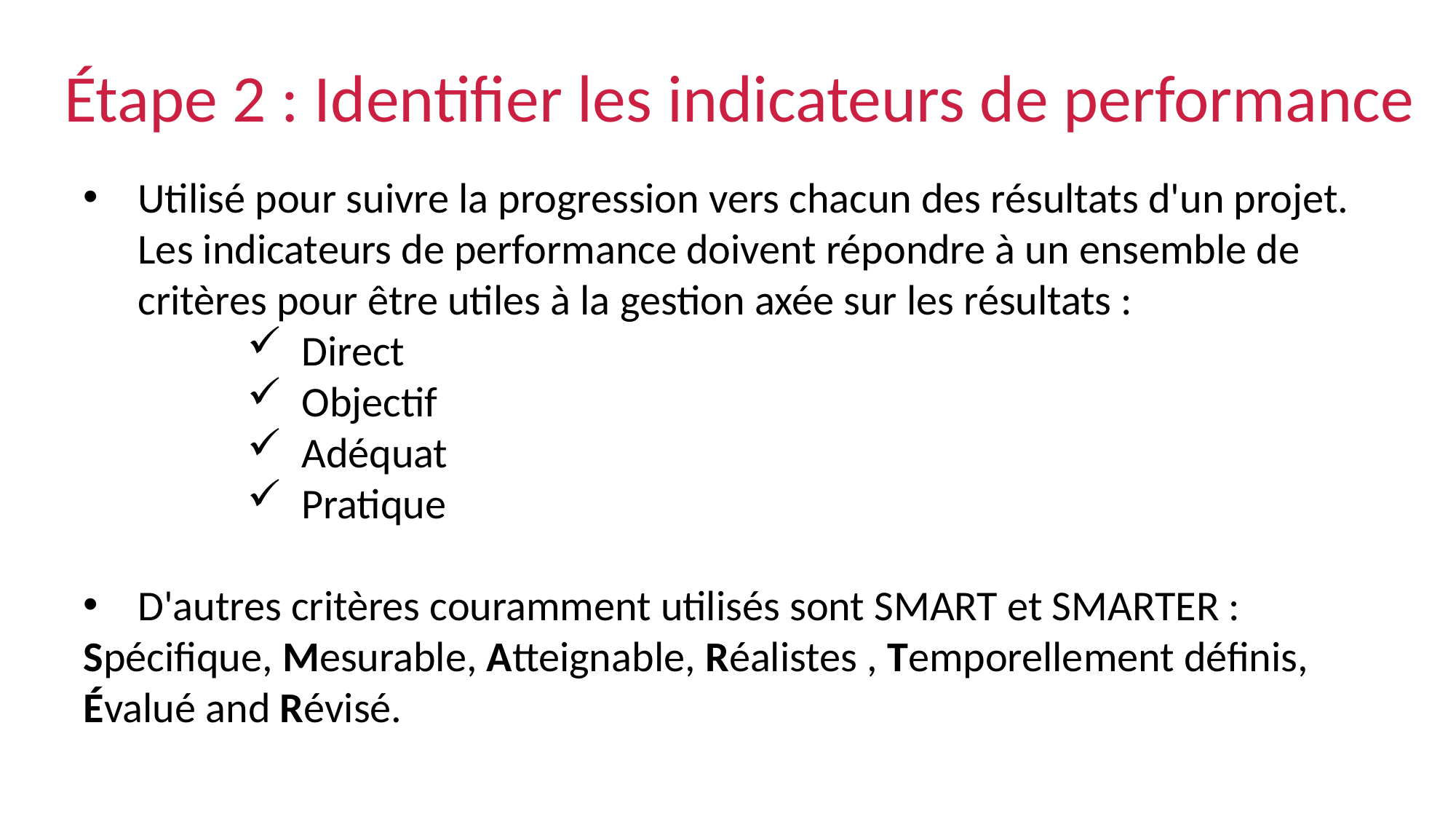

# Étape 2 : Identifier les indicateurs de performance
Utilisé pour suivre la progression vers chacun des résultats d'un projet. Les indicateurs de performance doivent répondre à un ensemble de critères pour être utiles à la gestion axée sur les résultats :
Direct
Objectif
Adéquat
Pratique

D'autres critères couramment utilisés sont SMART et SMARTER :
Spécifique, Mesurable, Atteignable, Réalistes , Temporellement définis, Évalué and Révisé.